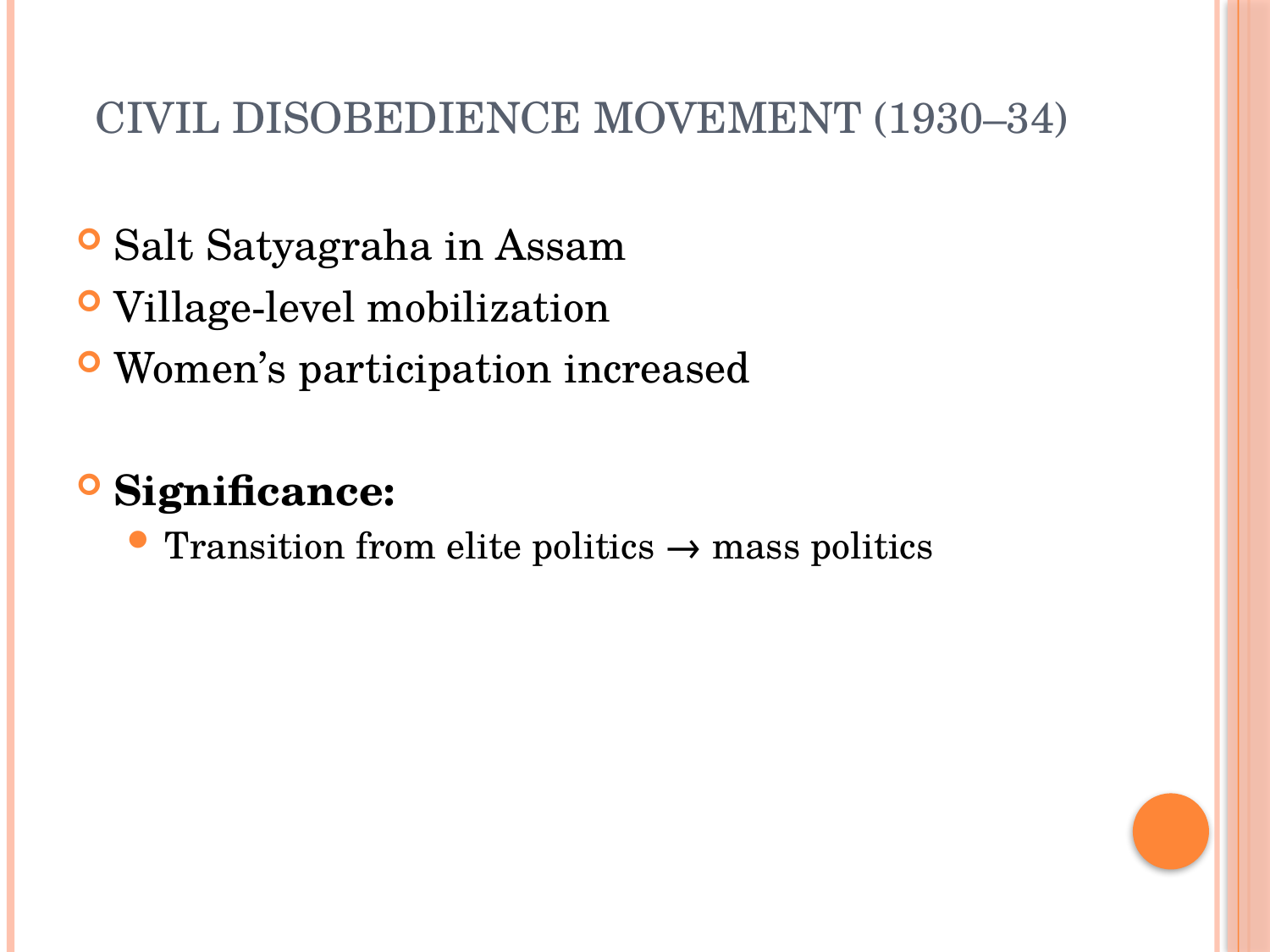

# Civil Disobedience Movement (1930–34)
Salt Satyagraha in Assam
Village-level mobilization
Women’s participation increased

Significance:
Transition from elite politics → mass politics